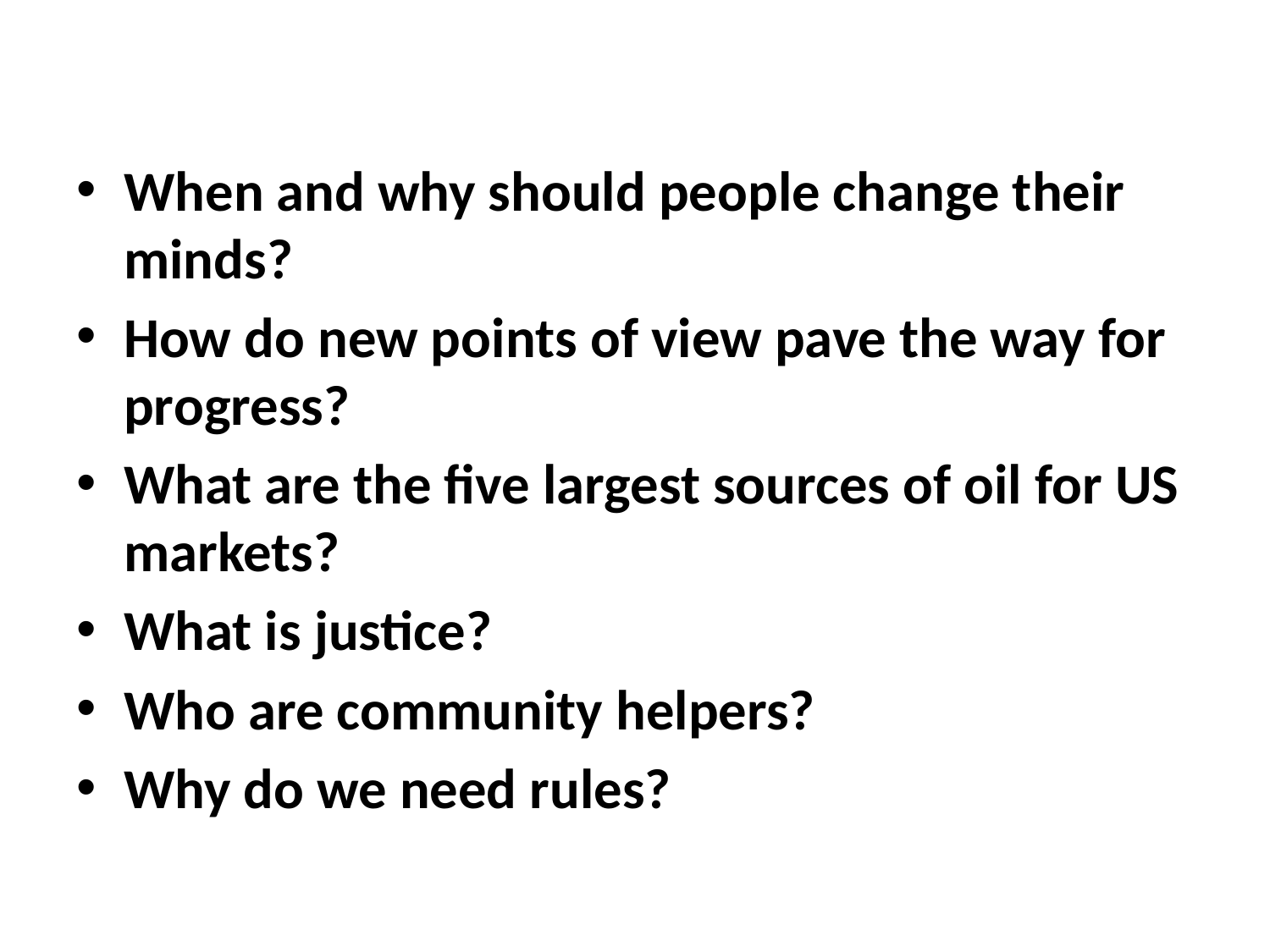

#
When and why should people change their minds?
How do new points of view pave the way for progress?
What are the five largest sources of oil for US markets?
What is justice?
Who are community helpers?
Why do we need rules?